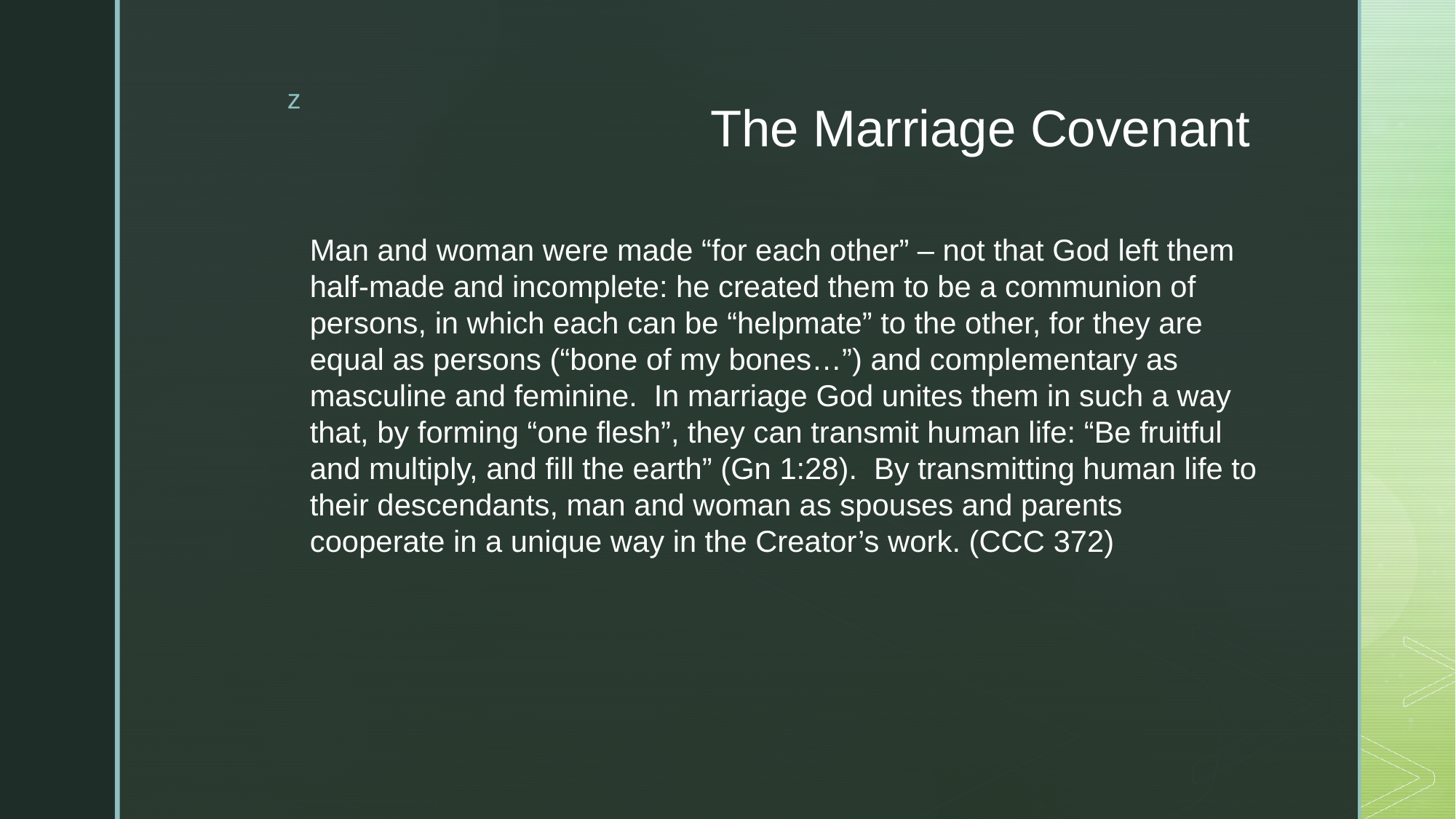

# The Marriage Covenant
Man and woman were made “for each other” – not that God left them half-made and incomplete: he created them to be a communion of persons, in which each can be “helpmate” to the other, for they are equal as persons (“bone of my bones…”) and complementary as masculine and feminine.  In marriage God unites them in such a way that, by forming “one flesh”, they can transmit human life: “Be fruitful and multiply, and fill the earth” (Gn 1:28).  By transmitting human life to their descendants, man and woman as spouses and parents cooperate in a unique way in the Creator’s work. (CCC 372)